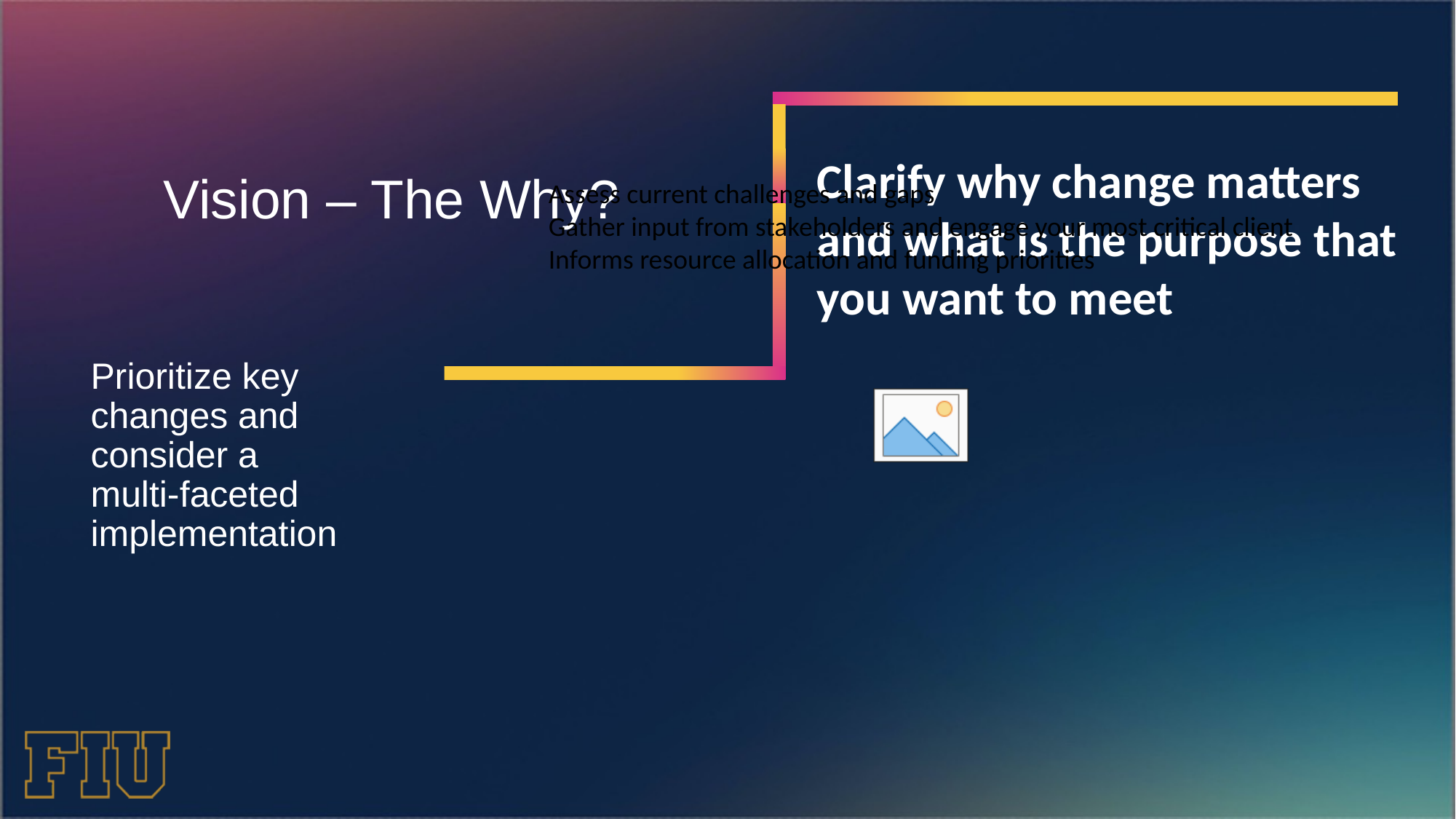

# Vision – The Why?

Assess current challenges and gaps
Gather input from stakeholders and engage your most critical client
Informs resource allocation and funding priorities

Clarify why change matters and what is the purpose that you want to meet
Prioritize key changes and consider a
multi-faceted implementation